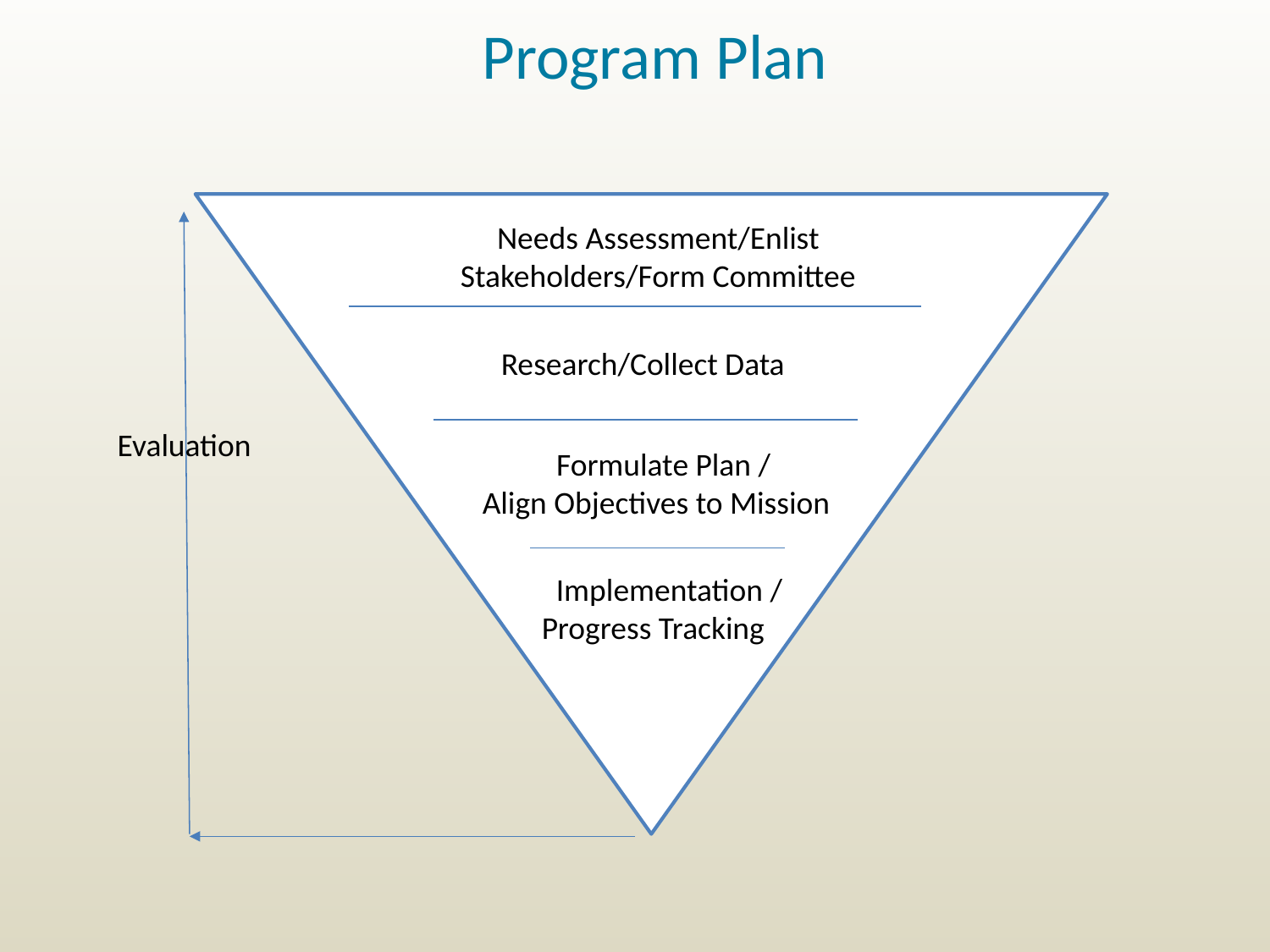

Program Plan

Needs Assessment/Enlist Stakeholders/Form Committee
Research/Collect Data
Evaluation
  Formulate Plan /
Align Objectives to Mission
  Implementation /
Progress Tracking